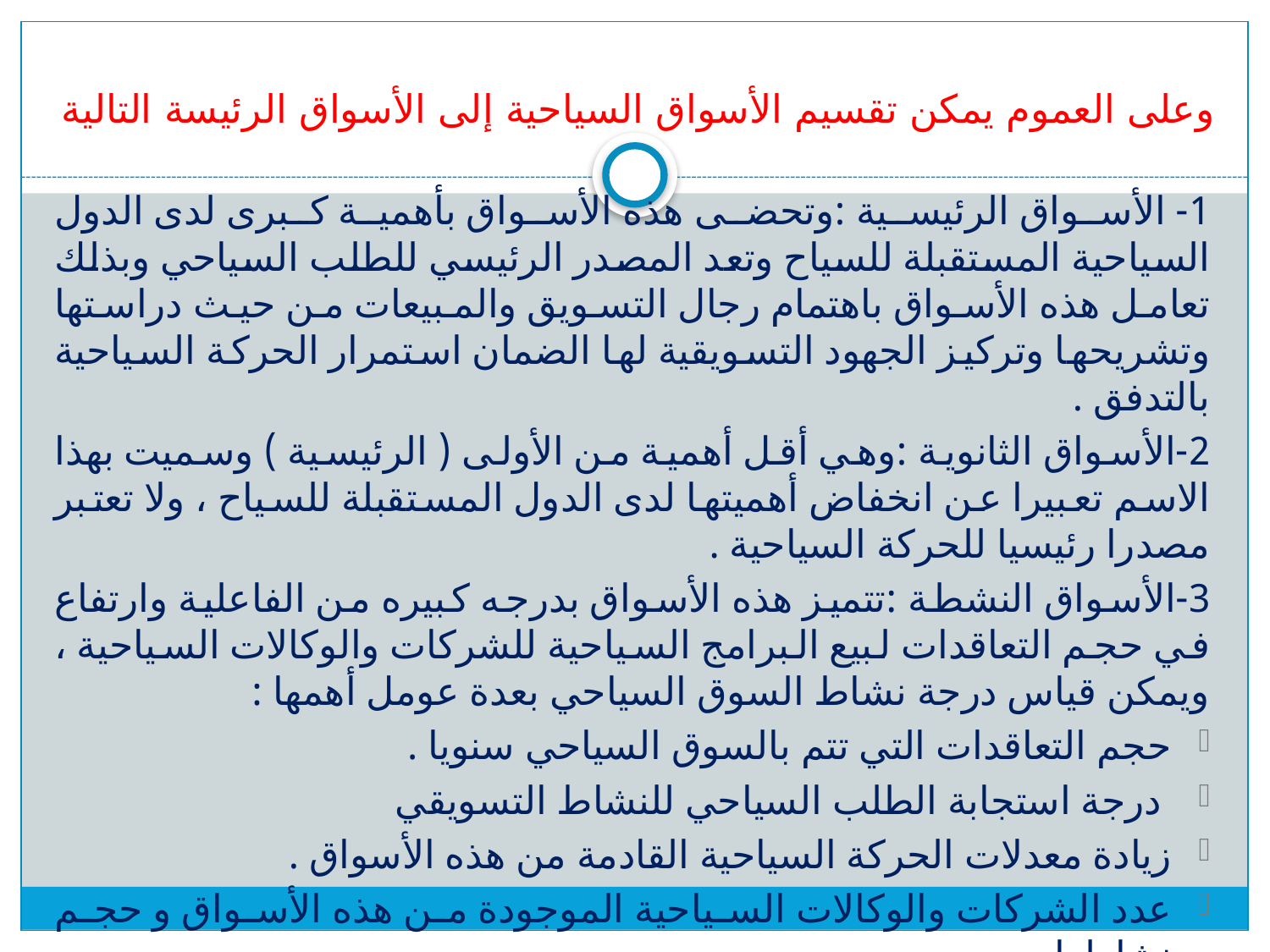

# وعلى العموم يمكن تقسيم الأسواق السياحية إلى الأسواق الرئيسة التالية
1- الأسواق الرئيسية :وتحضى هذه الأسواق بأهمية كبرى لدى الدول السياحية المستقبلة للسياح وتعد المصدر الرئيسي للطلب السياحي وبذلك تعامل هذه الأسواق باهتمام رجال التسويق والمبيعات من حيث دراستها وتشريحها وتركيز الجهود التسويقية لها الضمان استمرار الحركة السياحية بالتدفق .
2-الأسواق الثانوية :وهي أقل أهمية من الأولى ( الرئيسية ) وسميت بهذا الاسم تعبيرا عن انخفاض أهميتها لدى الدول المستقبلة للسياح ، ولا تعتبر مصدرا رئيسيا للحركة السياحية .
3-الأسواق النشطة :تتميز هذه الأسواق بدرجه كبيره من الفاعلية وارتفاع في حجم التعاقدات لبيع البرامج السياحية للشركات والوكالات السياحية ، ويمكن قياس درجة نشاط السوق السياحي بعدة عومل أهمها :
حجم التعاقدات التي تتم بالسوق السياحي سنويا .
 درجة استجابة الطلب السياحي للنشاط التسويقي
زيادة معدلات الحركة السياحية القادمة من هذه الأسواق .
عدد الشركات والوكالات السياحية الموجودة من هذه الأسواق و حجم نشاطها